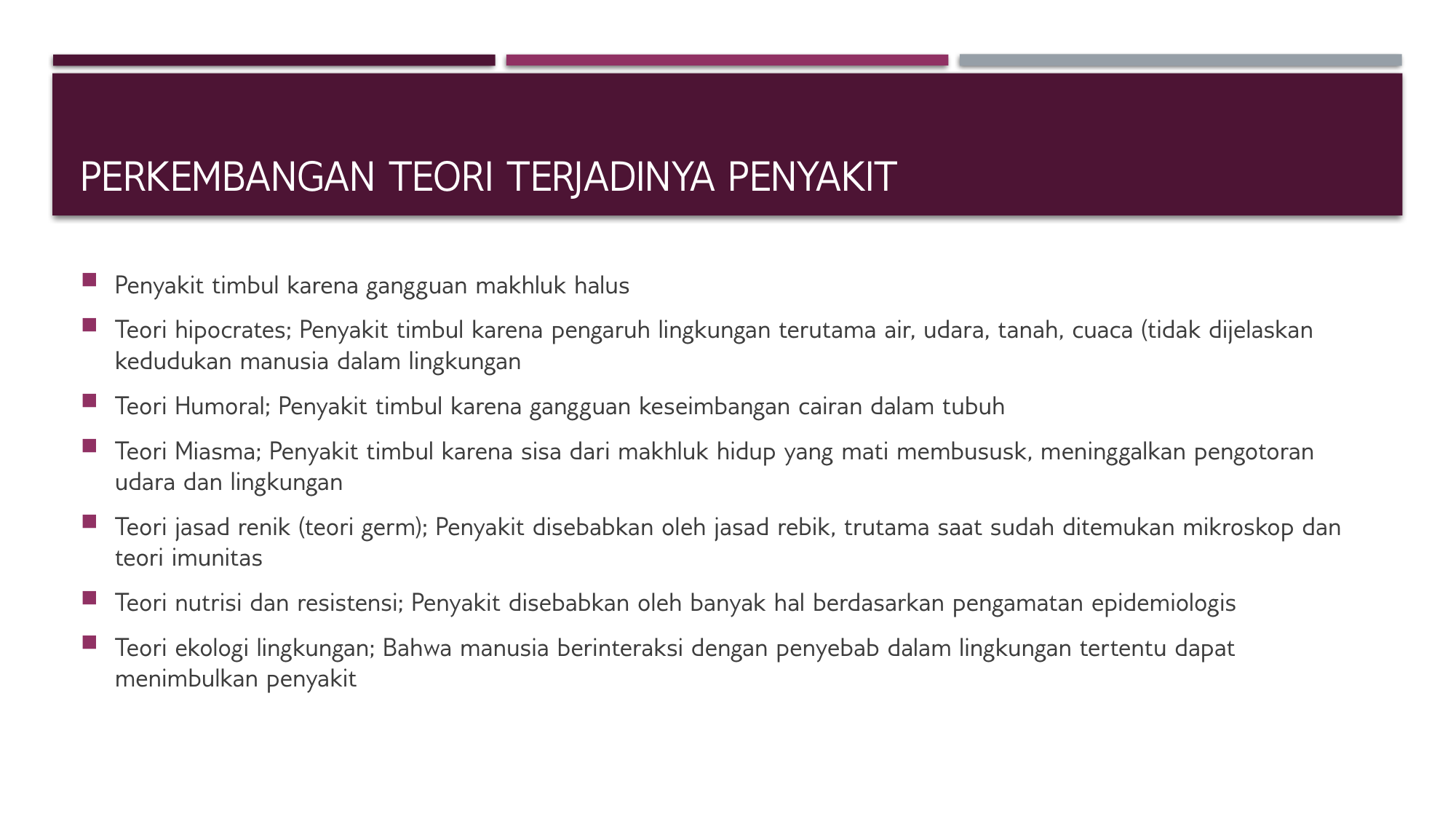

# Perkembangan teori terjadinya penyakit
Penyakit timbul karena gangguan makhluk halus
Teori hipocrates; Penyakit timbul karena pengaruh lingkungan terutama air, udara, tanah, cuaca (tidak dijelaskan kedudukan manusia dalam lingkungan
Teori Humoral; Penyakit timbul karena gangguan keseimbangan cairan dalam tubuh
Teori Miasma; Penyakit timbul karena sisa dari makhluk hidup yang mati membususk, meninggalkan pengotoran udara dan lingkungan
Teori jasad renik (teori germ); Penyakit disebabkan oleh jasad rebik, trutama saat sudah ditemukan mikroskop dan teori imunitas
Teori nutrisi dan resistensi; Penyakit disebabkan oleh banyak hal berdasarkan pengamatan epidemiologis
Teori ekologi lingkungan; Bahwa manusia berinteraksi dengan penyebab dalam lingkungan tertentu dapat menimbulkan penyakit